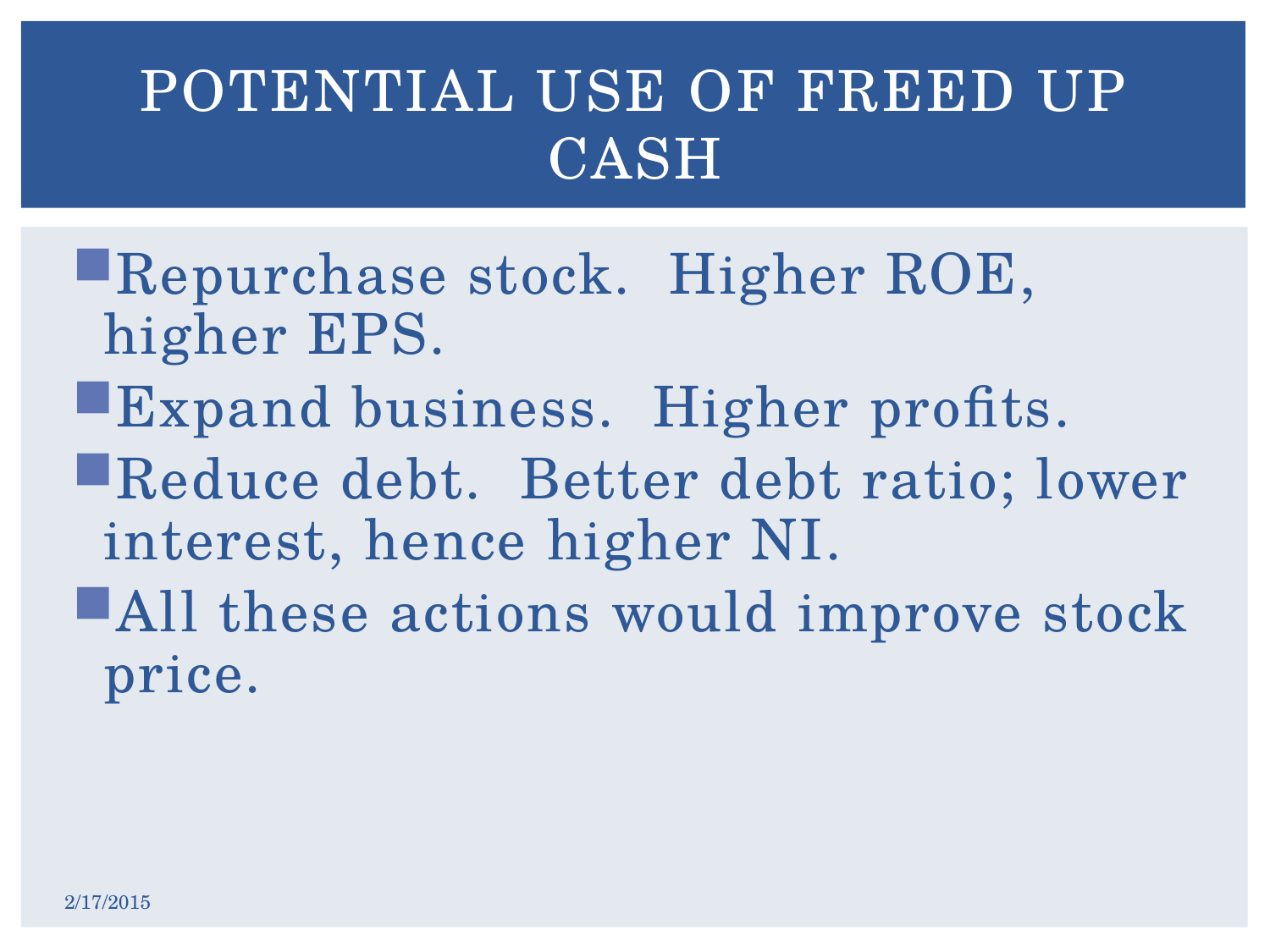

# Potential use of freed up cash
Repurchase stock.  Higher ROE, higher EPS.
Expand business.  Higher profits.
Reduce debt.  Better debt ratio; lower interest, hence higher NI.
All these actions would improve stock price.
2/17/2015